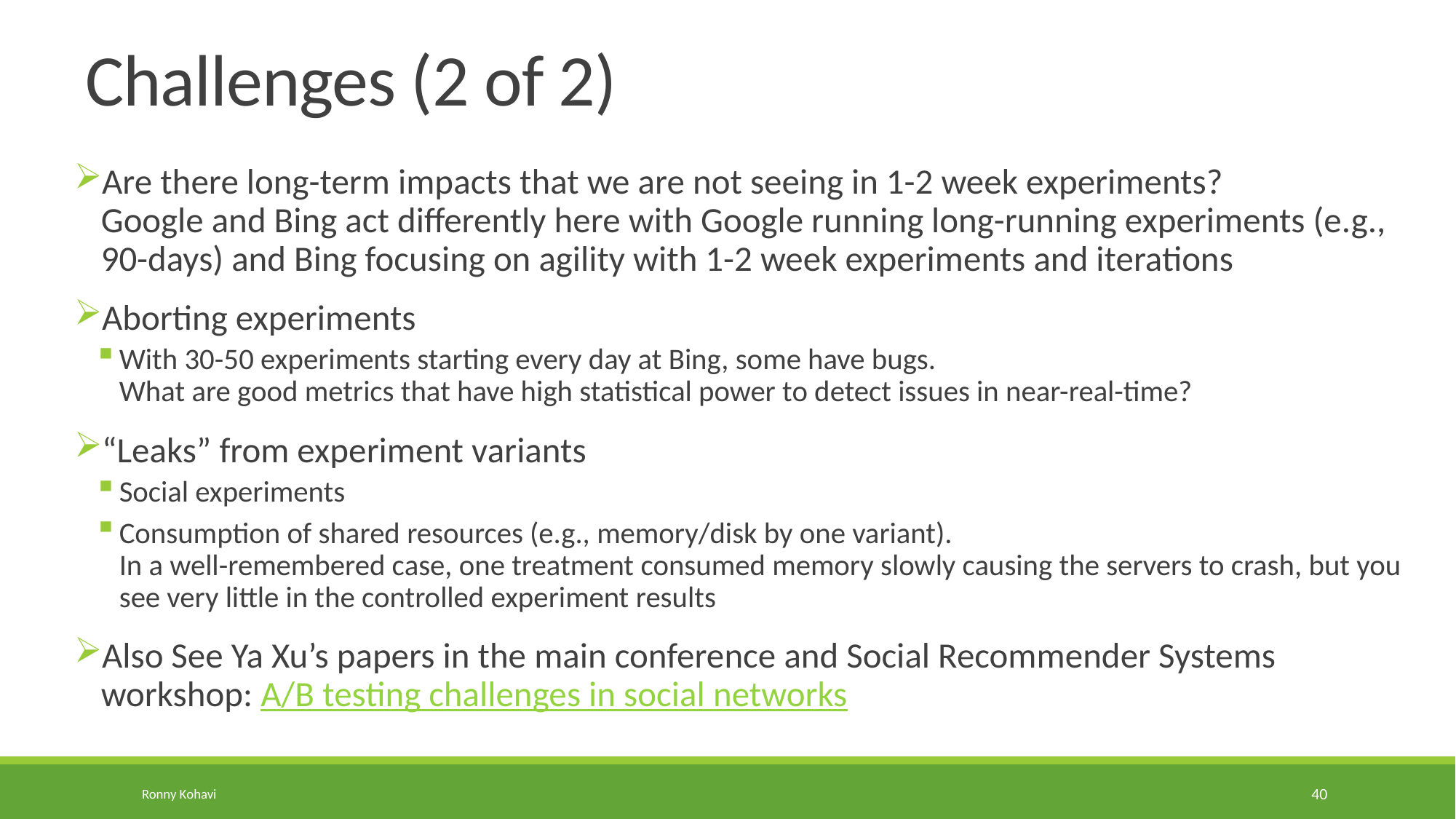

# Challenges (2 of 2)
Are there long-term impacts that we are not seeing in 1-2 week experiments?
Google and Bing act differently here with Google running long-running experiments (e.g., 90-days) and Bing focusing on agility with 1-2 week experiments and iterations
Aborting experiments
With 30-50 experiments starting every day at Bing, some have bugs.
What are good metrics that have high statistical power to detect issues in near-real-time?
“Leaks” from experiment variants
Social experiments
Consumption of shared resources (e.g., memory/disk by one variant).
In a well-remembered case, one treatment consumed memory slowly causing the servers to crash, but you see very little in the controlled experiment results
Also See Ya Xu’s papers in the main conference and Social Recommender Systems workshop: A/B testing challenges in social networks
Ronny Kohavi
40